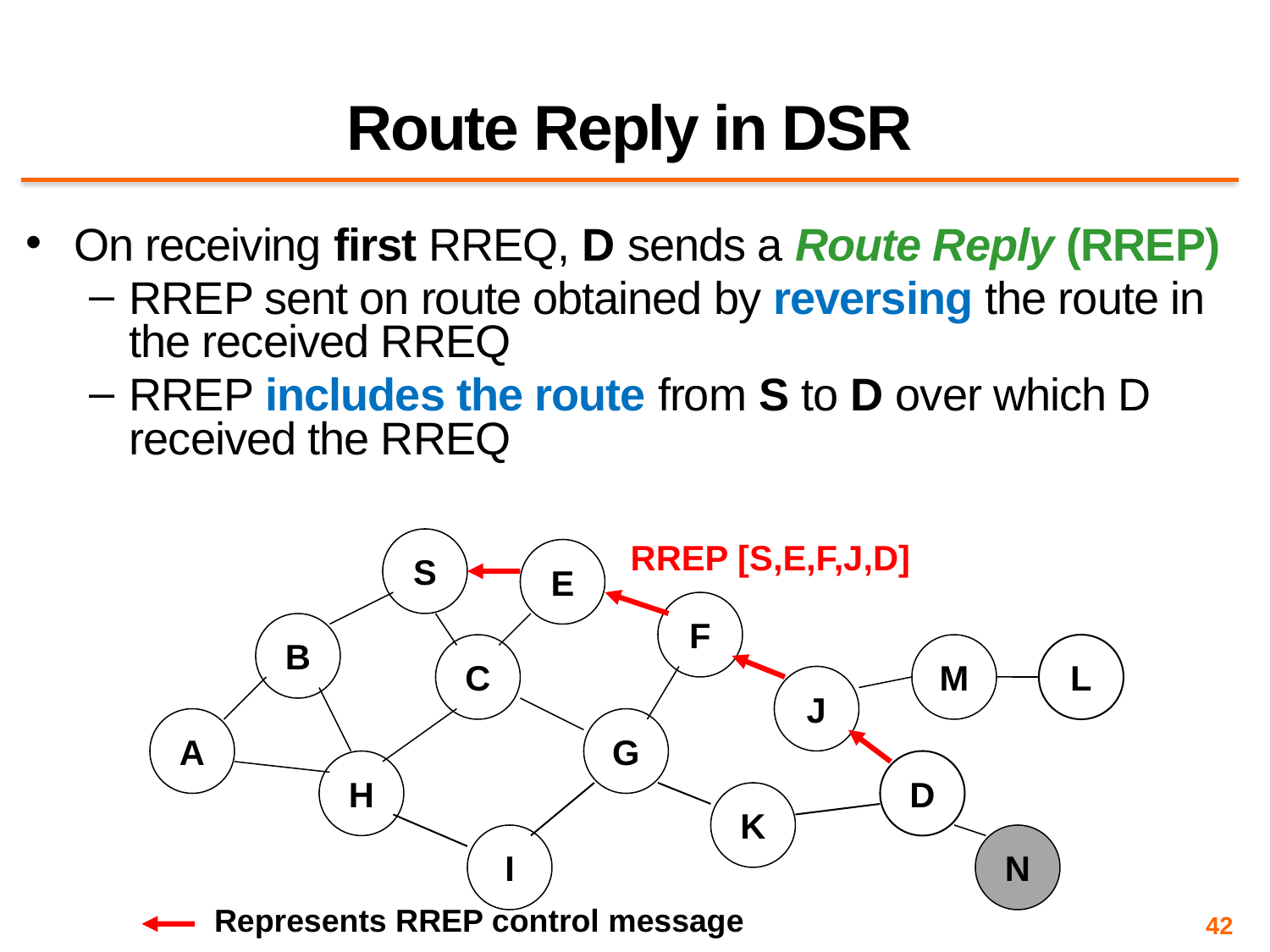

# Route Reply in DSR

On receiving first RREQ, D sends a Route Reply (RREP)
RREP sent on route obtained by reversing the route in the received RREQ
RREP includes the route from S to D over which D received the RREQ
S
RREP [S,E,F,J,D]
E

F
B

C
M
L

J

A

G

H
D

K

I

N
Represents RREP control message
42